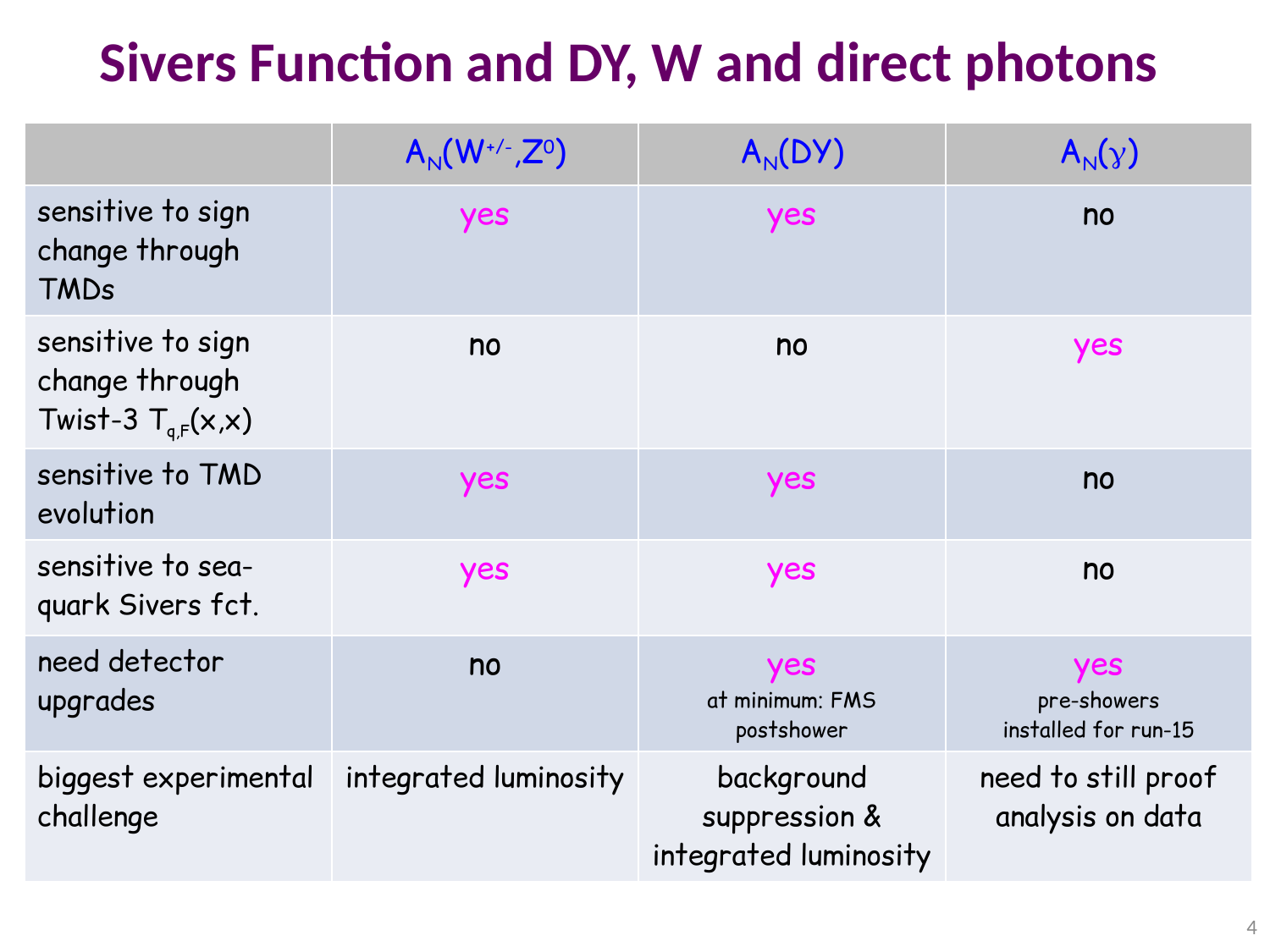

# Sivers Function and DY, W and direct photons
|  | AN(W+/-,Z0) | AN(DY) | AN(γ) |
| --- | --- | --- | --- |
| sensitive to sign change through TMDs | yes | yes | no |
| sensitive to sign change through Twist-3 Tq,F(x,x) | no | no | yes |
| sensitive to TMD evolution | yes | yes | no |
| sensitive to sea-quark Sivers fct. | yes | yes | no |
| need detector upgrades | no | yes at minimum: FMS postshower | yes pre-showers installed for run-15 |
| biggest experimental challenge | integrated luminosity | background suppression & integrated luminosity | need to still proof analysis on data |
4